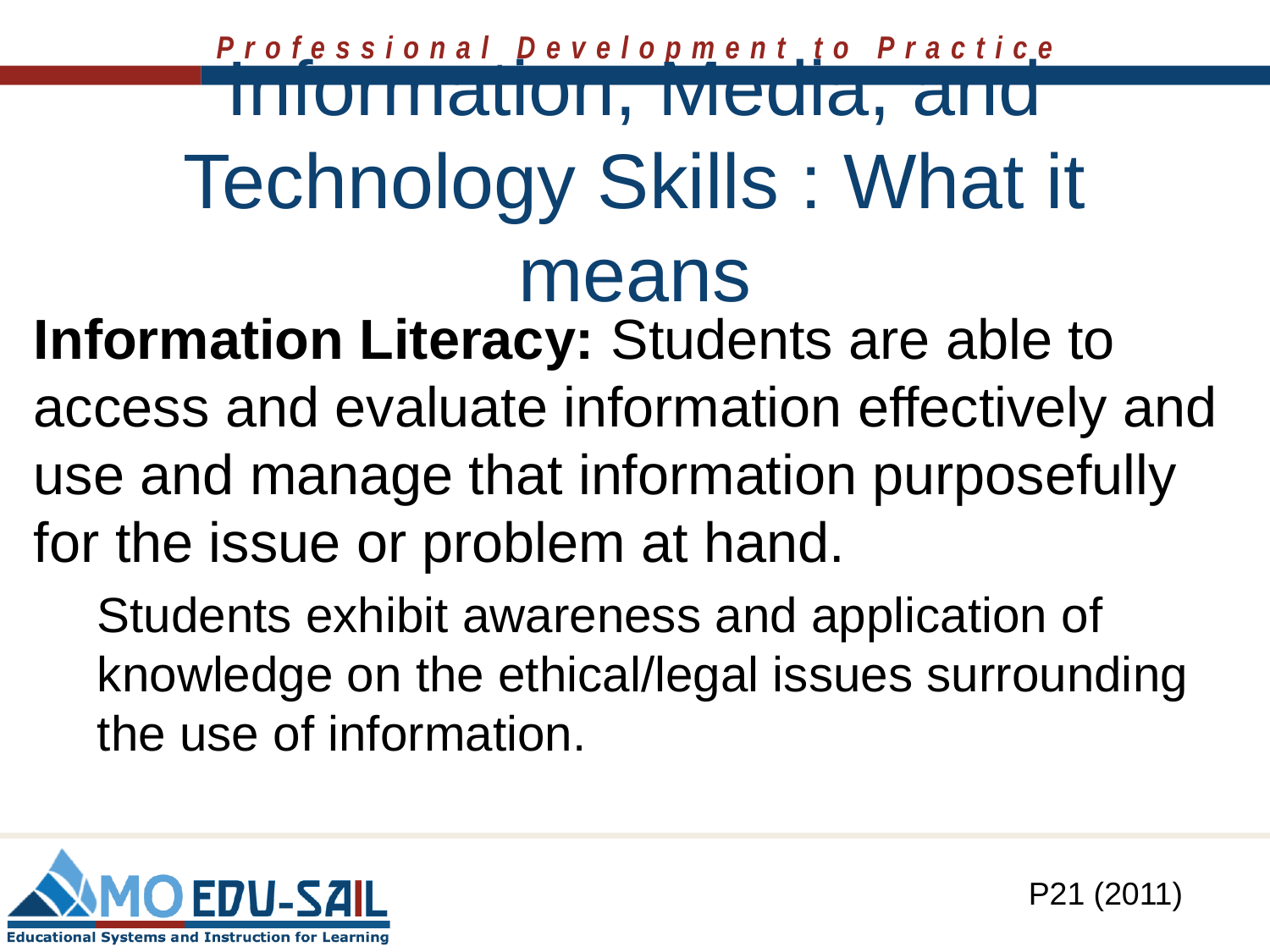

# Information, Media, and Technology Skills : What it means
Information Literacy: Students are able to access and evaluate information effectively and use and manage that information purposefully for the issue or problem at hand.
Students exhibit awareness and application of knowledge on the ethical/legal issues surrounding the use of information.
P21 (2011)